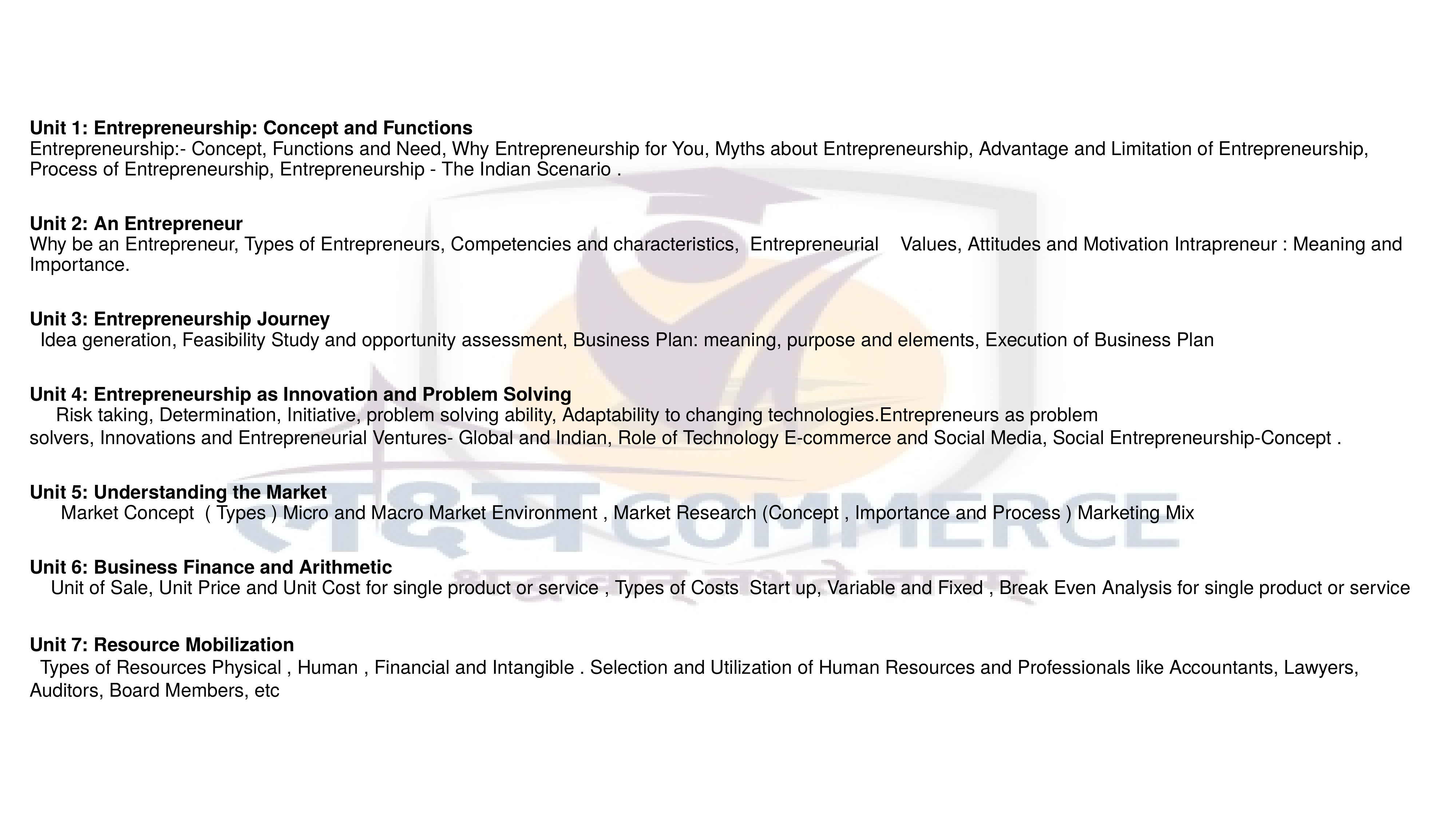

Unit 1: Entrepreneurship: Concept and Functions                                                                                                                                                                Entrepreneurship:- Concept, Functions and Need, Why Entrepreneurship for You, Myths about Entrepreneurship, Advantage and Limitation of Entrepreneurship, Process of Entrepreneurship, Entrepreneurship - The Indian Scenario .
Unit 2: An Entrepreneur                                                                                                                                                                                                                                 Why be an Entrepreneur, Types of Entrepreneurs, Competencies and characteristics,  Entrepreneurial    Values, Attitudes and Motivation Intrapreneur : Meaning and Importance.
Unit 3: Entrepreneurship Journey                                                                                                                                                                                                                  Idea generation, Feasibility Study and opportunity assessment, Business Plan: meaning, purpose and elements, Execution of Business Plan
Unit 4: Entrepreneurship as Innovation and Problem Solving                                                                                                                                                                       Risk taking, Determination, Initiative, problem solving ability, Adaptability to changing technologies.Entrepreneurs as problem
solvers, Innovations and Entrepreneurial Ventures- Global and Indian, Role of Technology E-commerce and Social Media, Social Entrepreneurship-Concept .
Unit 5: Understanding the Market                                                                                                                                                                                                                       Market Concept  ( Types ) Micro and Macro Market Environment , Market Research (Concept , Importance and Process ) Marketing Mix
Unit 6: Business Finance and Arithmetic                                                                                                                                                                                                        Unit of Sale, Unit Price and Unit Cost for single product or service , Types of Costs  Start up, Variable and Fixed , Break Even Analysis for single product or service
Unit 7: Resource Mobilization                                                                                                                                                                                                                         Types of Resources Physical , Human , Financial and Intangible . Selection and Utilization of Human Resources and Professionals like Accountants, Lawyers, Auditors, Board Members, etc